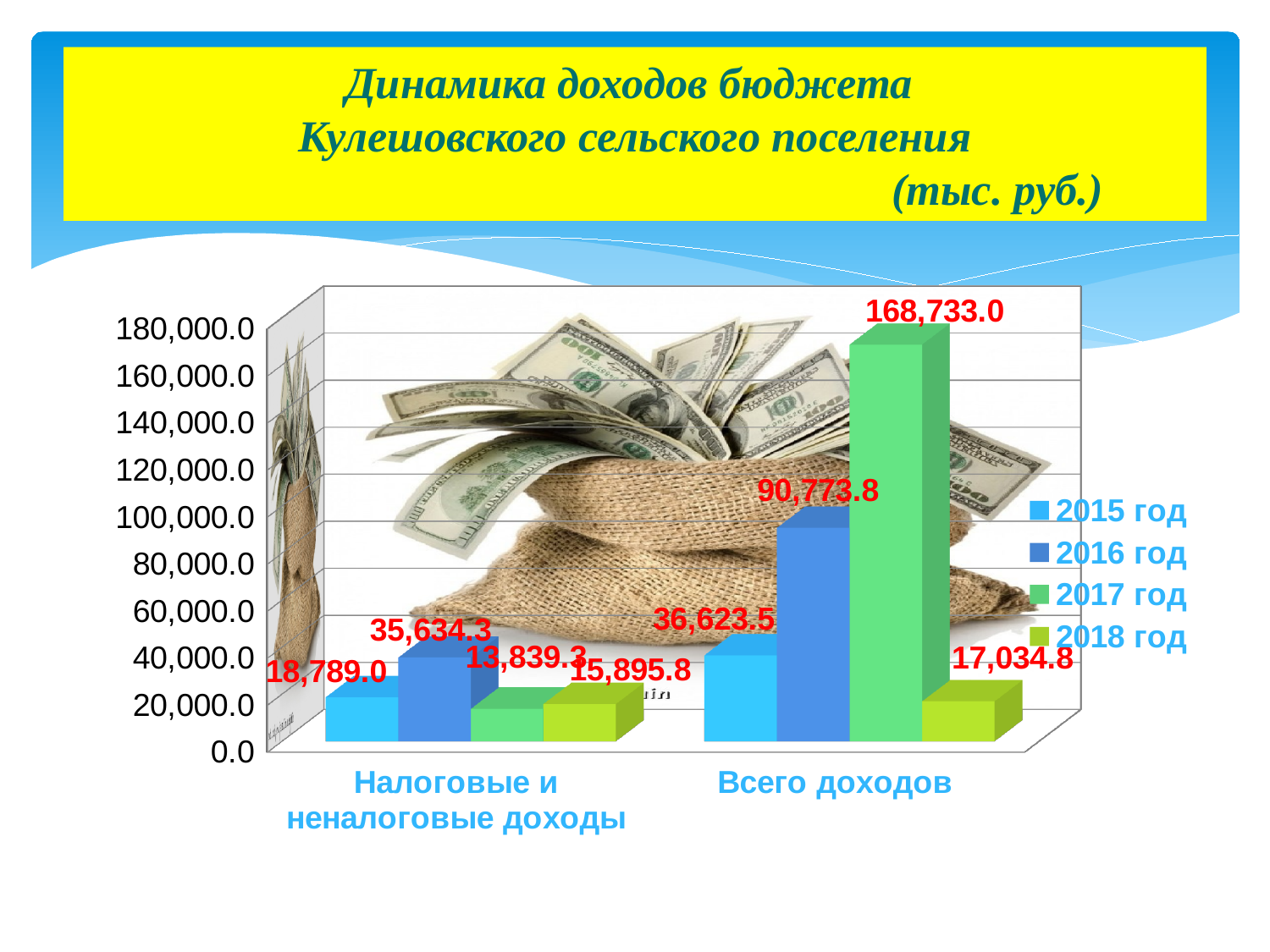

# Динамика доходов бюджета Кулешовского сельского поселения (тыс. руб.)

[unsupported chart]